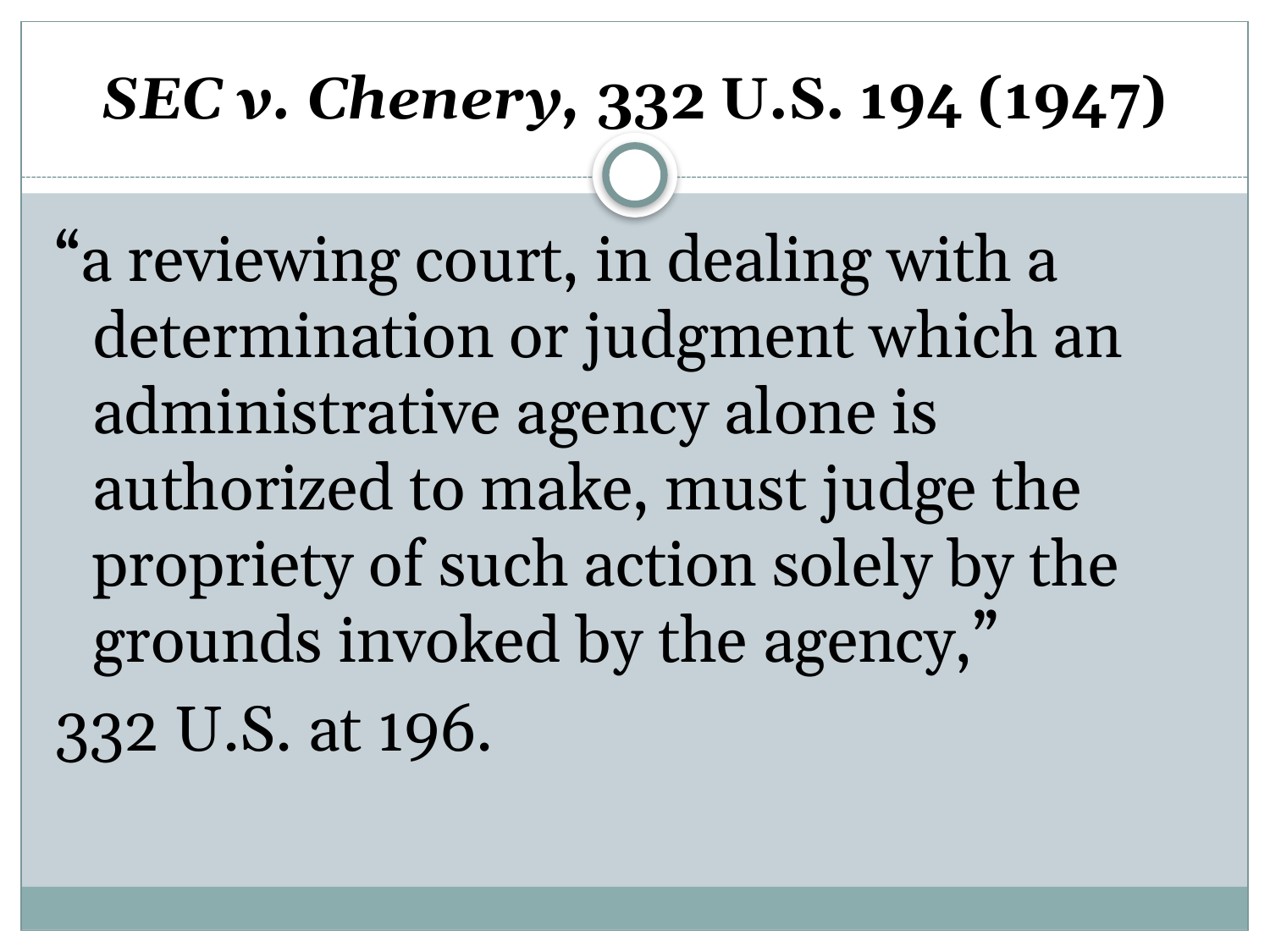

# SEC v. Chenery, 332 U.S. 194 (1947)
“a reviewing court, in dealing with a determination or judgment which an administrative agency alone is authorized to make, must judge the propriety of such action solely by the grounds invoked by the agency,”
332 U.S. at 196.